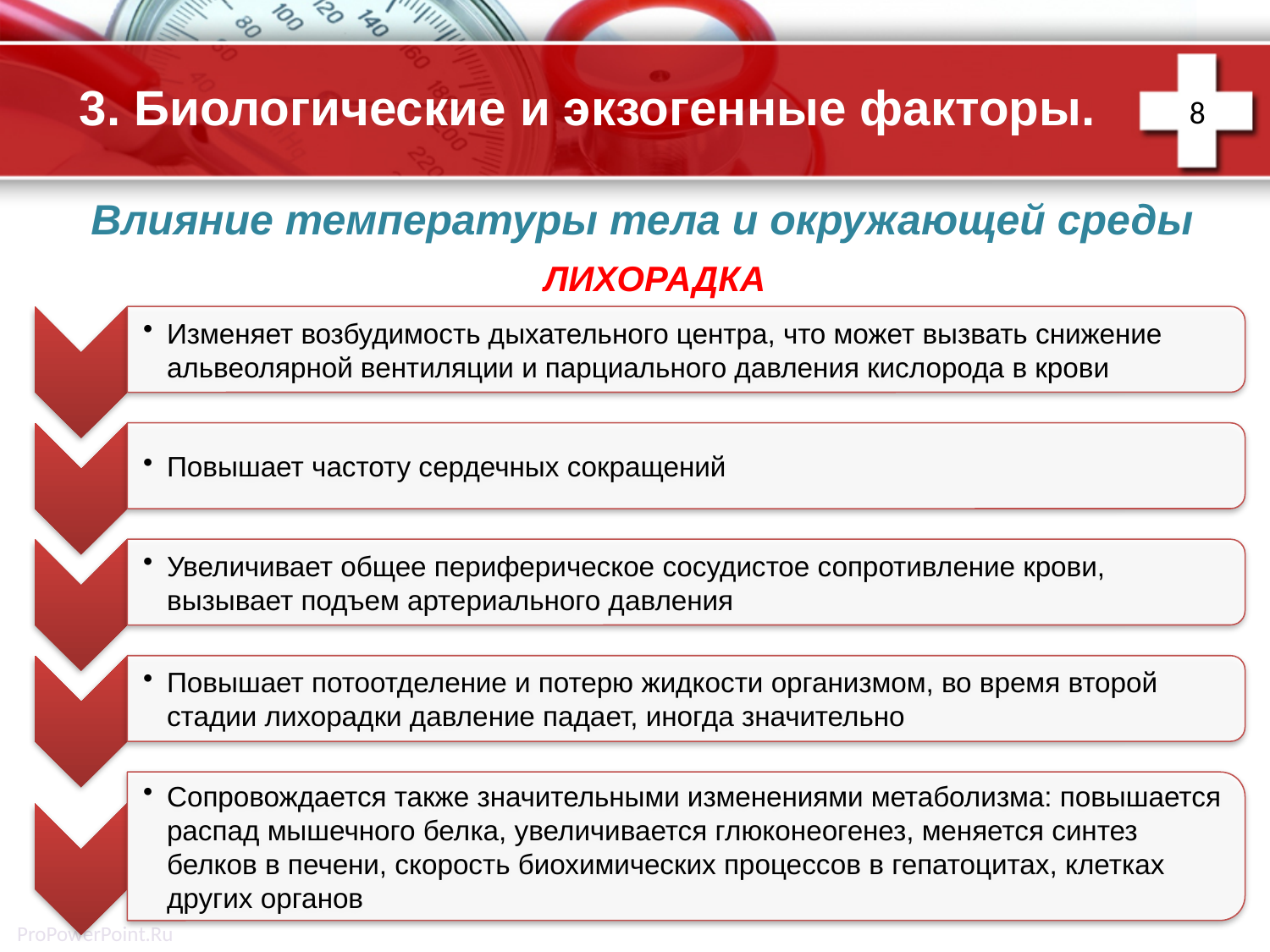

# 3. Биологические и экзогенные факторы.
8
Влияние температуры тела и окружающей среды
ЛИХОРАДКА

Изменяет возбудимость дыхательного центра, что может вызвать снижение альвеолярной вентиляции и парциального давления кислорода в крови

Повышает частоту сердечных сокращений

Увеличивает общее периферическое сосудистое сопротивление крови, вызывает подъем артериального давления

Повышает потоотделение и потерю жидкости организмом, во время второй стадии лихорадки давление падает, иногда значительно

Сопровождается также значительными изменениями метаболизма: повышается распад мышечного белка, увеличивается глюконеогенез, меняется синтез белков в печени, скорость биохимических процессов в гепатоцитах, клетках других органов